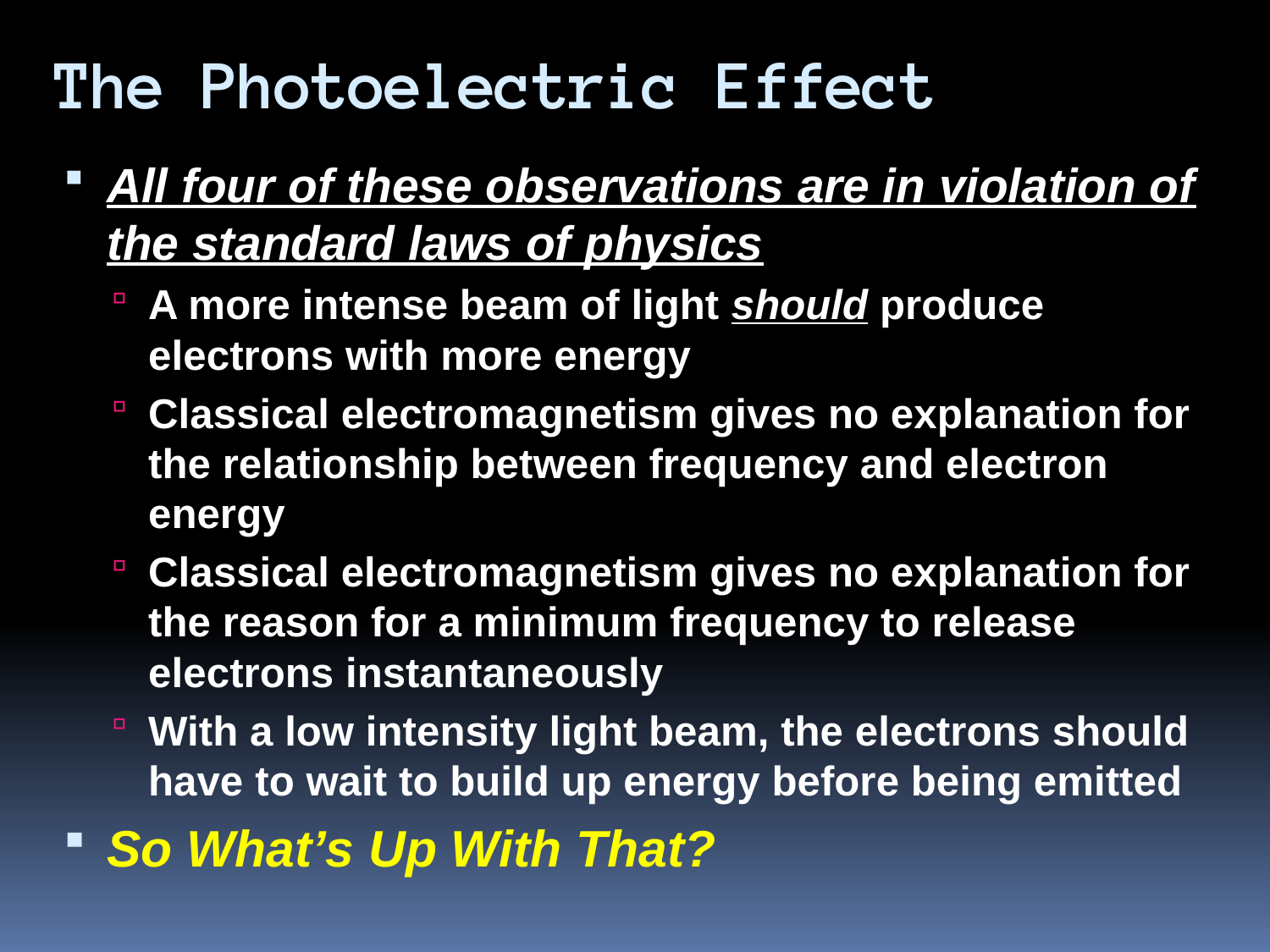

# The Photoelectric Effect
All four of these observations are in violation of the standard laws of physics
A more intense beam of light should produce electrons with more energy
Classical electromagnetism gives no explanation for the relationship between frequency and electron energy
Classical electromagnetism gives no explanation for the reason for a minimum frequency to release electrons instantaneously
With a low intensity light beam, the electrons should have to wait to build up energy before being emitted
So What’s Up With That?